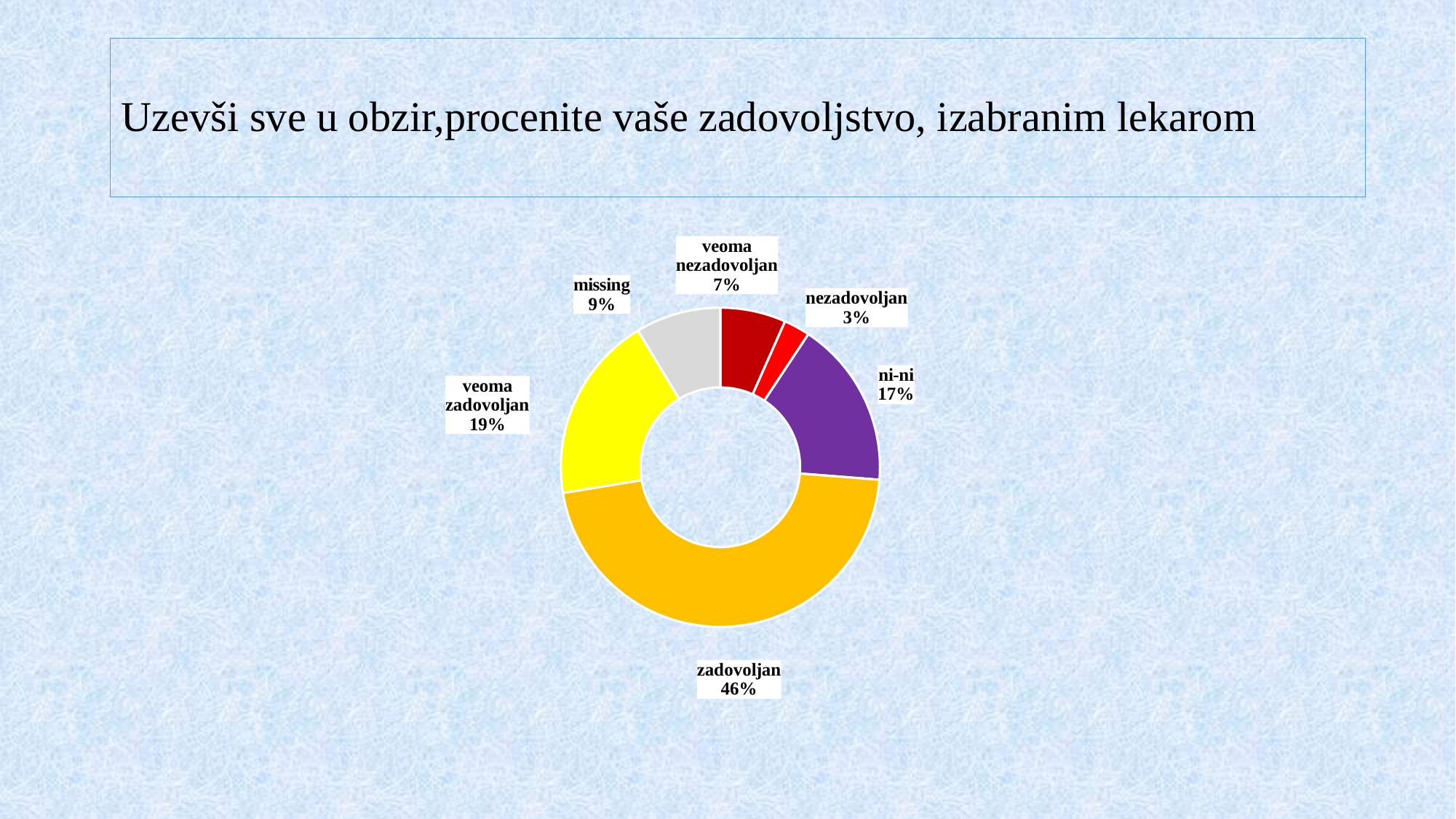

# Uzevši sve u obzir,procenite vaše zadovoljstvo, izabranim lekarom

### Chart

| Category | Sales |
|---|---|
| veoma nezadovoljan | 40.0 |
| nezadovoljan | 16.0 |
| ni-ni | 102.0 |
| zadovoljan | 278.0 |
| veoma zadovoljan | 114.0 |
| missing | 52.0 |